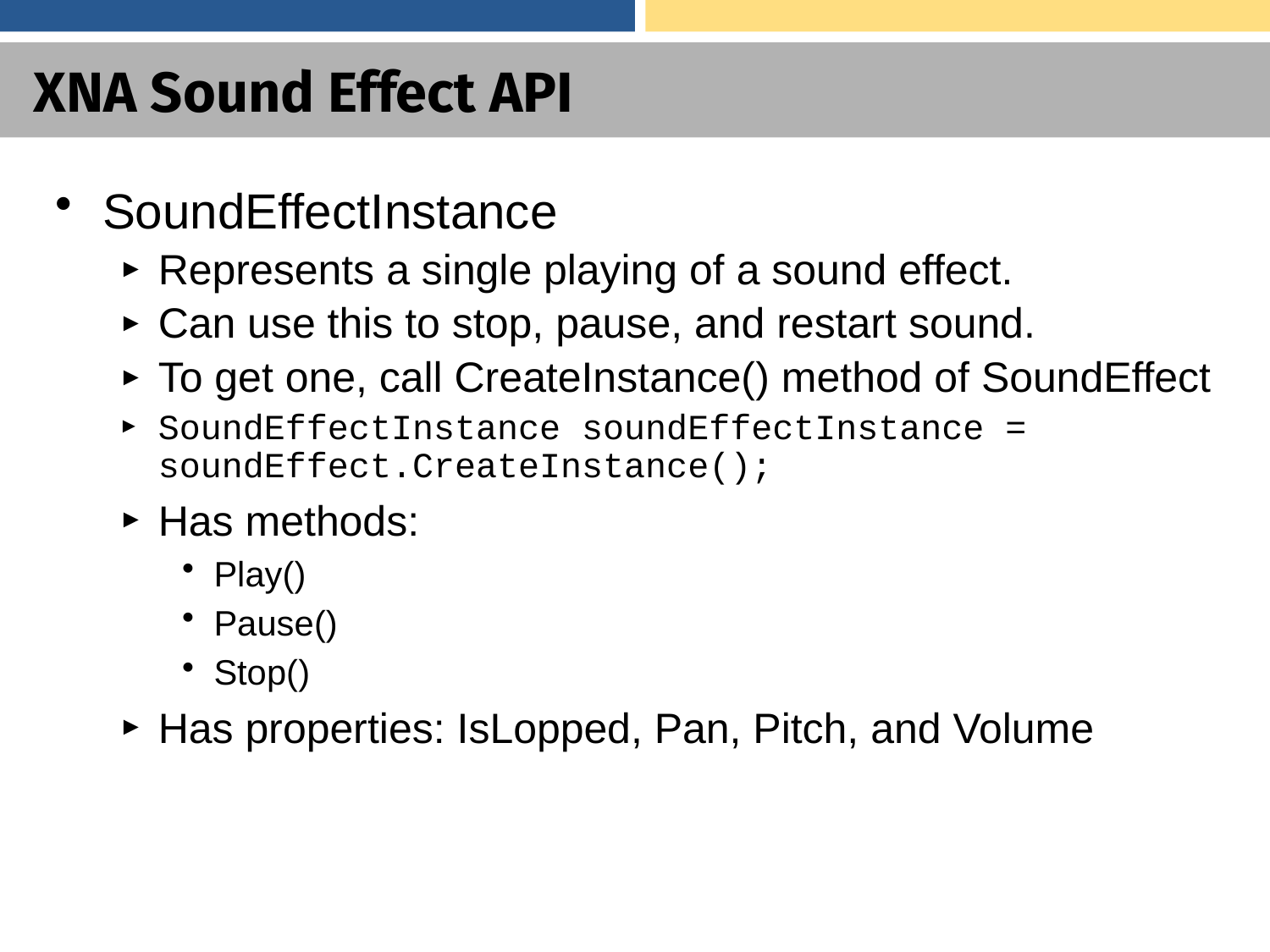

# XNA Sound Effect API
SoundEffectInstance
Represents a single playing of a sound effect.
Can use this to stop, pause, and restart sound.
To get one, call CreateInstance() method of SoundEffect
SoundEffectInstance soundEffectInstance = soundEffect.CreateInstance();
Has methods:
Play()
Pause()
Stop()
Has properties: IsLopped, Pan, Pitch, and Volume